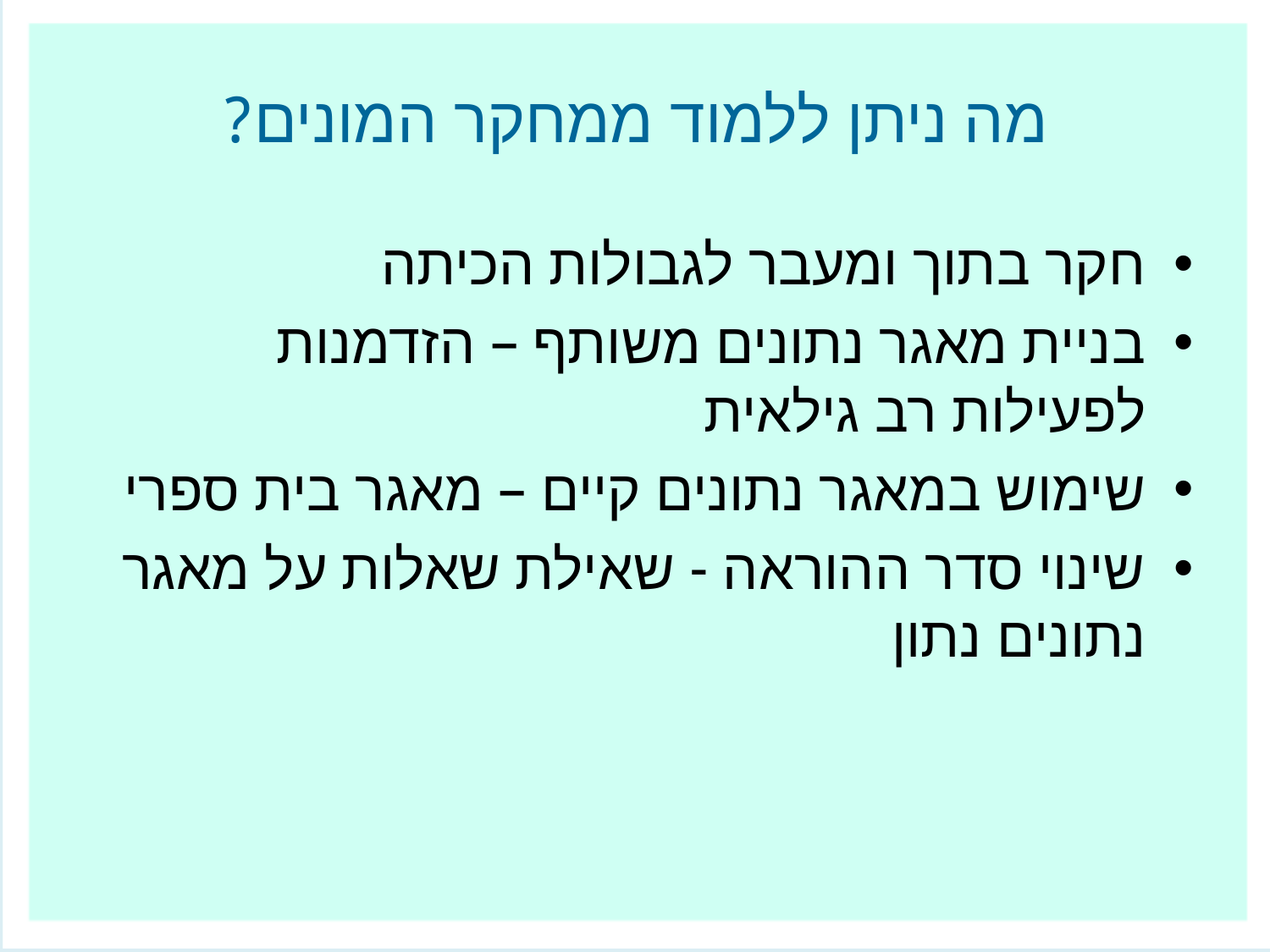

# מה ניתן ללמוד ממחקר המונים?
חקר בתוך ומעבר לגבולות הכיתה
בניית מאגר נתונים משותף – הזדמנות לפעילות רב גילאית
שימוש במאגר נתונים קיים – מאגר בית ספרי
שינוי סדר ההוראה - שאילת שאלות על מאגר נתונים נתון